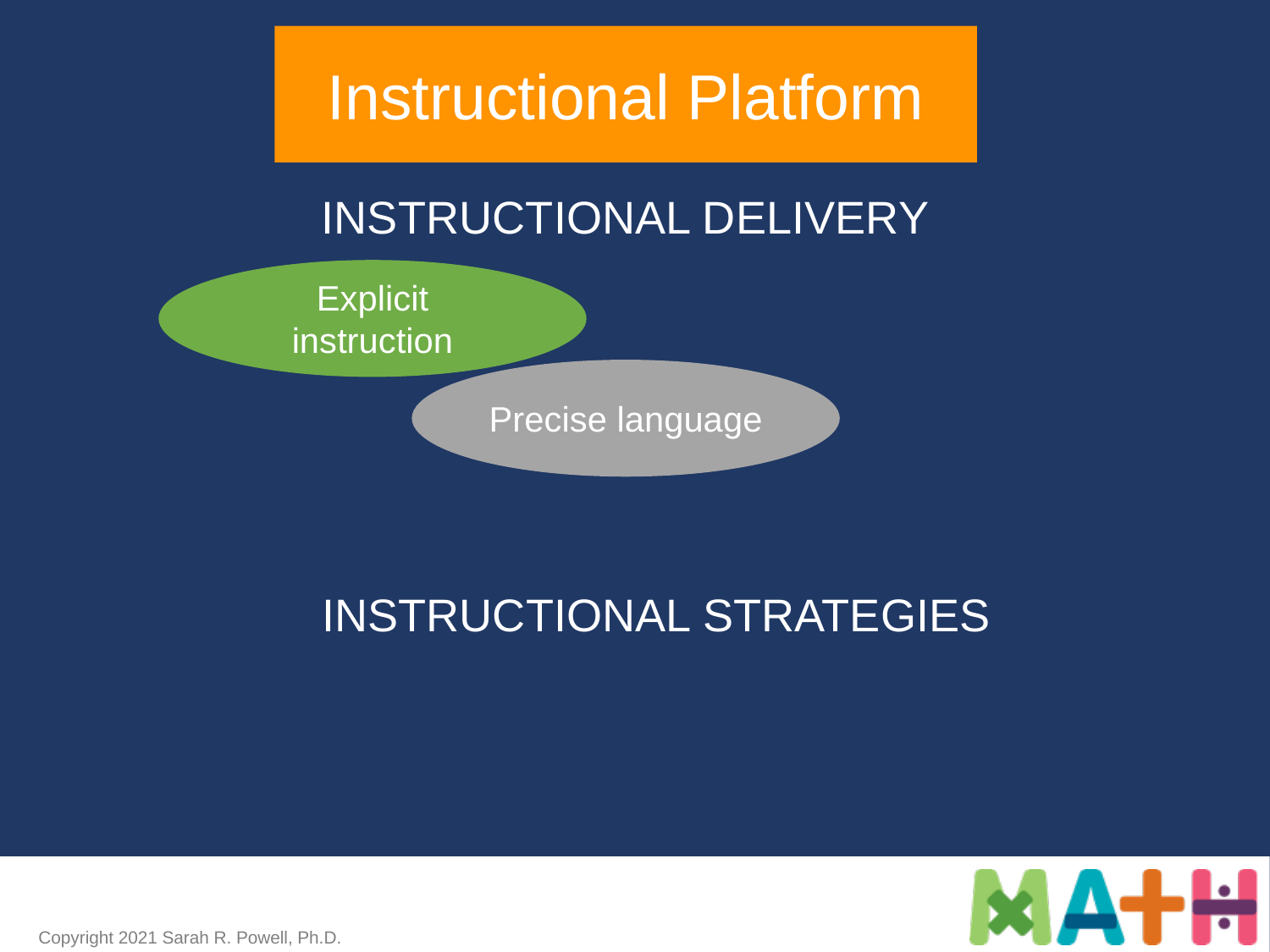

Instructional Platform
INSTRUCTIONAL DELIVERY
Explicit instruction
Precise language
INSTRUCTIONAL STRATEGIES